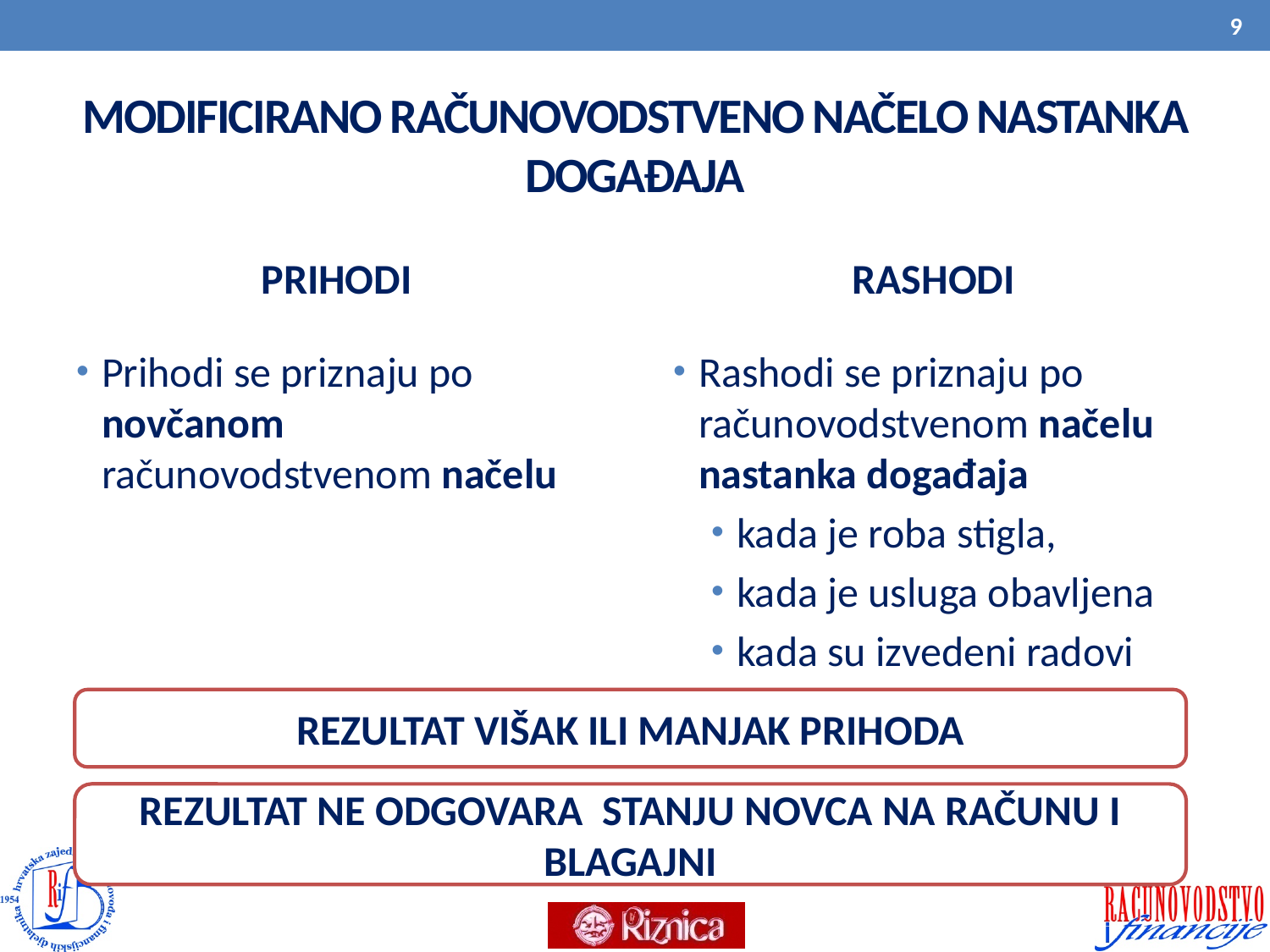

9
# MODIFICIRANO RAČUNOVODSTVENO NAČELO NASTANKA DOGAĐAJA
PRIHODI
RASHODI
Prihodi se priznaju po novčanom računovodstvenom načelu

Rashodi se priznaju po računovodstvenom načelu nastanka događaja
kada je roba stigla,
kada je usluga obavljena
kada su izvedeni radovi
REZULTAT VIŠAK ILI MANJAK PRIHODA
REZULTAT NE ODGOVARA  STANJU NOVCA NA RAČUNU I BLAGAJNI